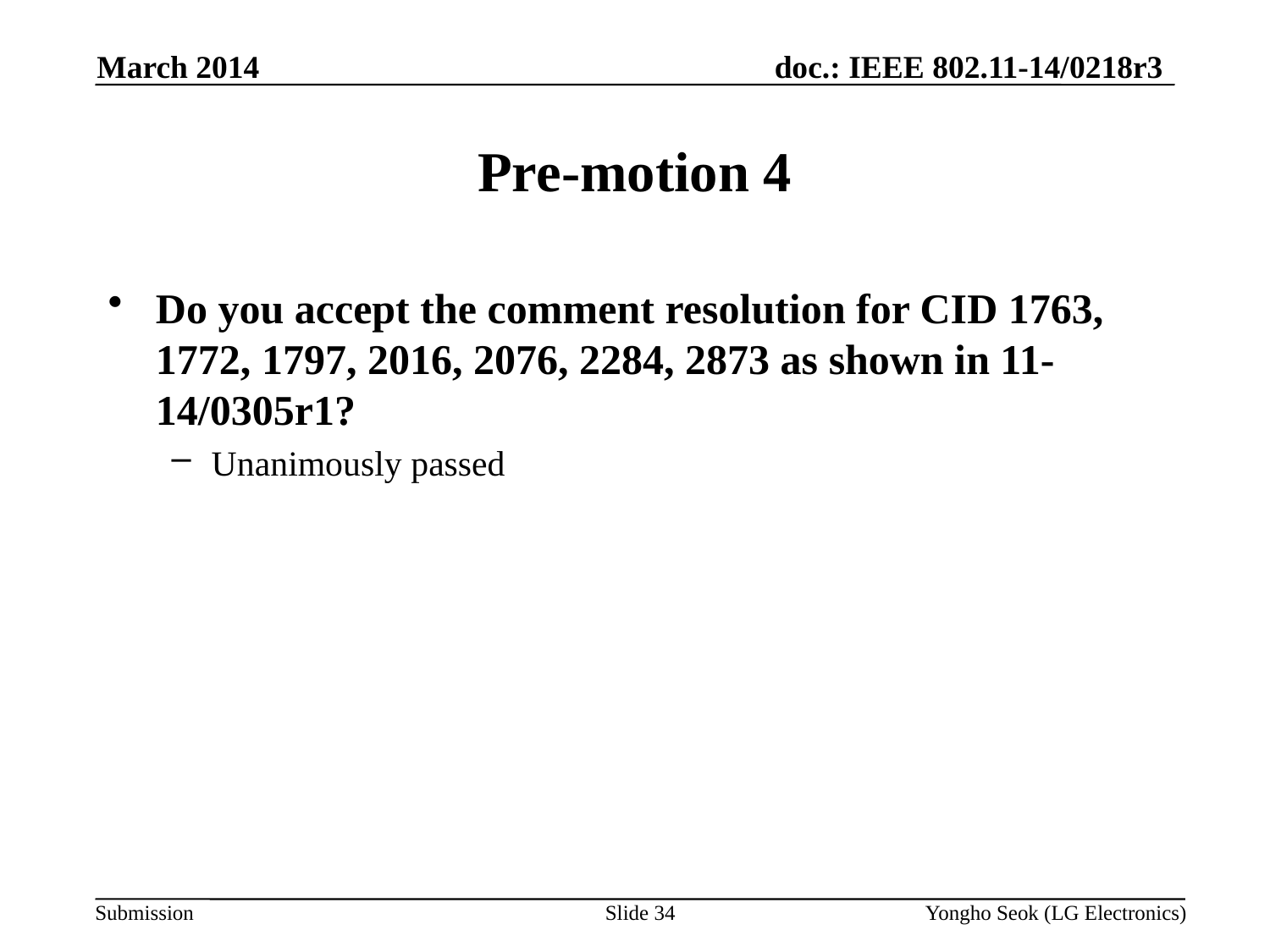

March 2014
# Pre-motion 4
Do you accept the comment resolution for CID 1763, 1772, 1797, 2016, 2076, 2284, 2873 as shown in 11-14/0305r1?
Unanimously passed

Slide 34
Yongho Seok (LG Electronics)